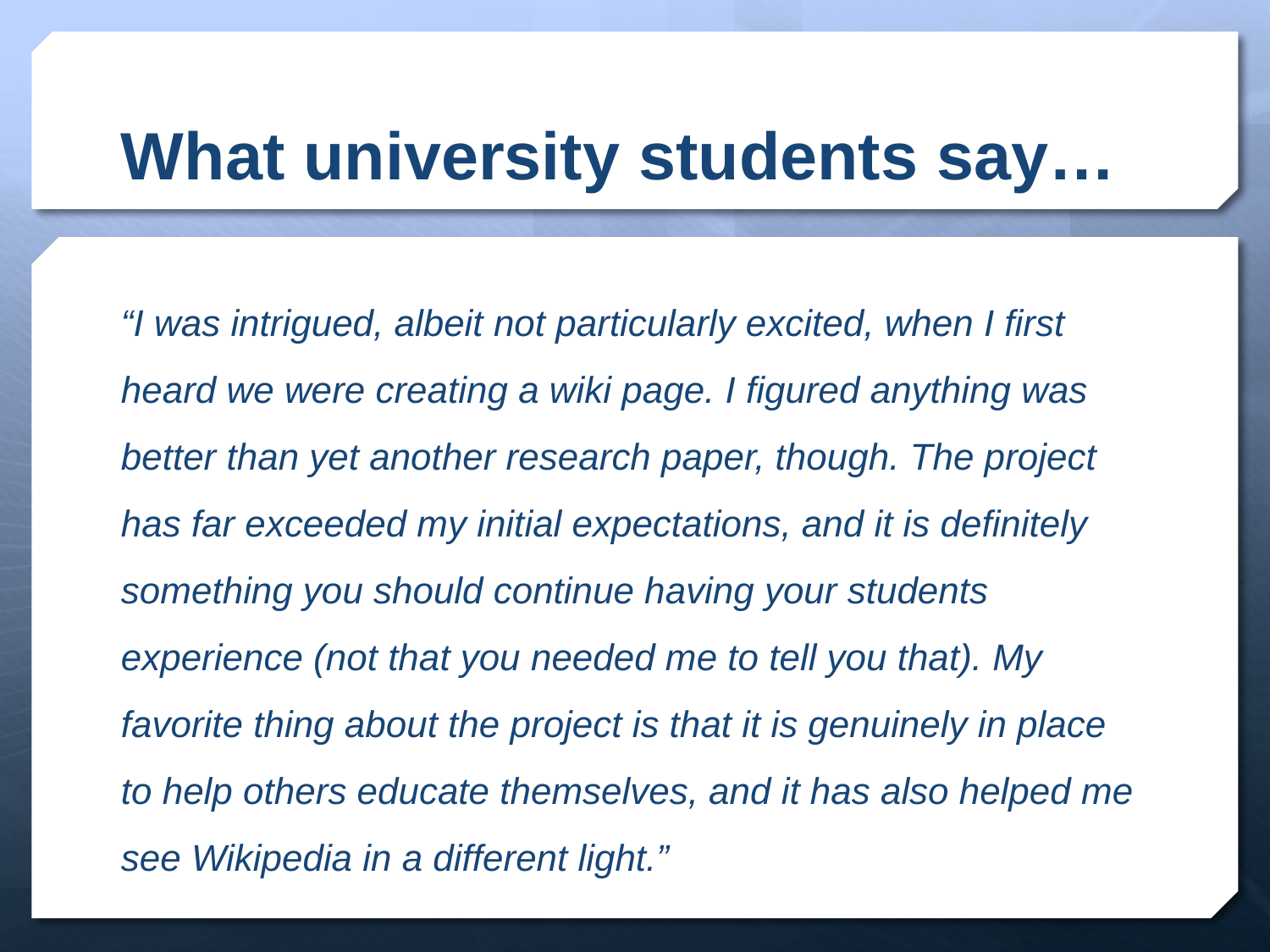

# What university students say…
“I was intrigued, albeit not particularly excited, when I first heard we were creating a wiki page. I figured anything was better than yet another research paper, though. The project has far exceeded my initial expectations, and it is definitely something you should continue having your students experience (not that you needed me to tell you that). My favorite thing about the project is that it is genuinely in place to help others educate themselves, and it has also helped me see Wikipedia in a different light.”